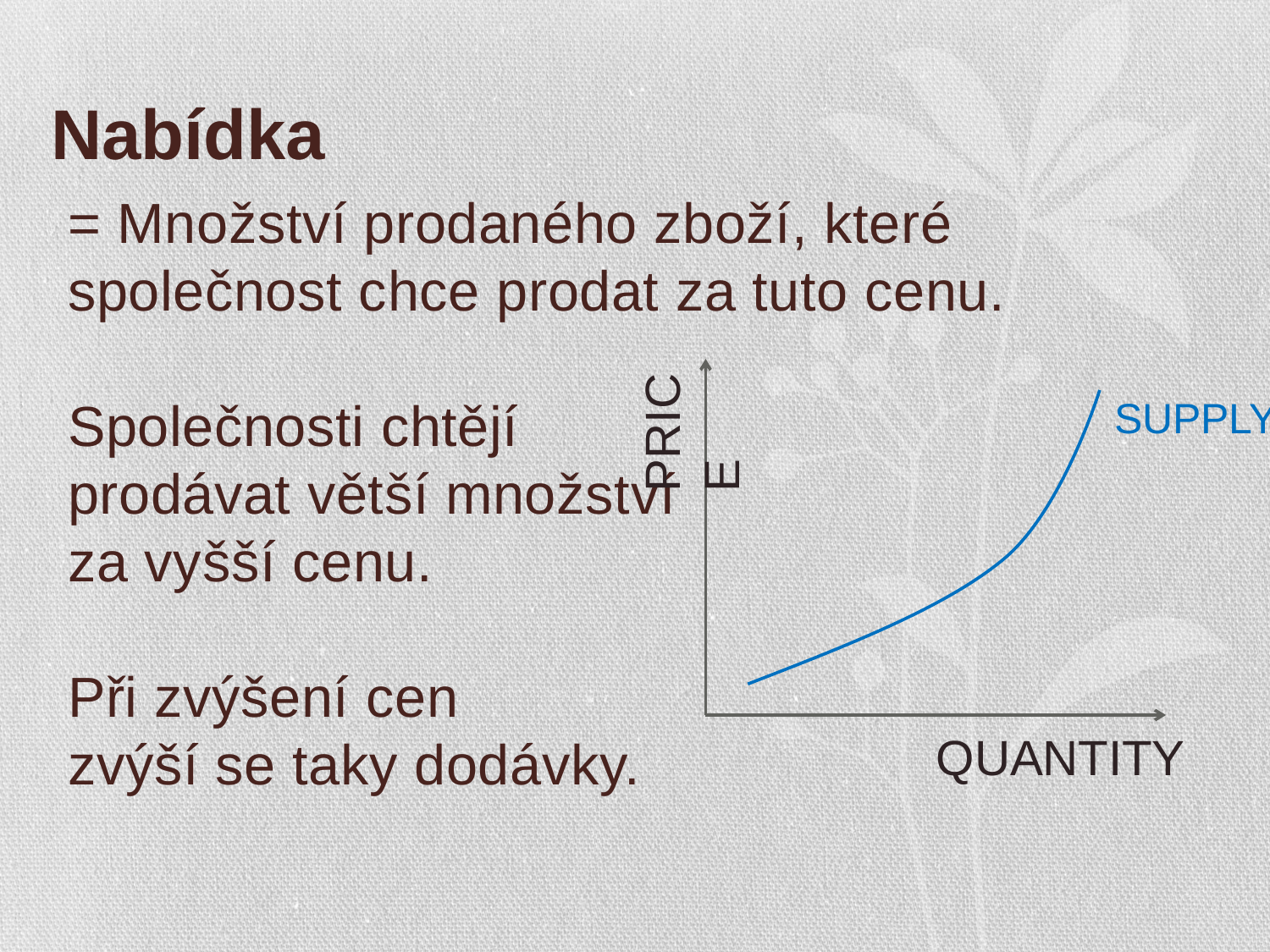

# Nabídka
= Množství prodaného zboží, které společnost chce prodat za tuto cenu.
Společnosti chtějí
prodávat větší množství
za vyšší cenu.
Při zvýšení cen
zvýší se taky dodávky.

PRICE
QUANTITY

SUPPLY